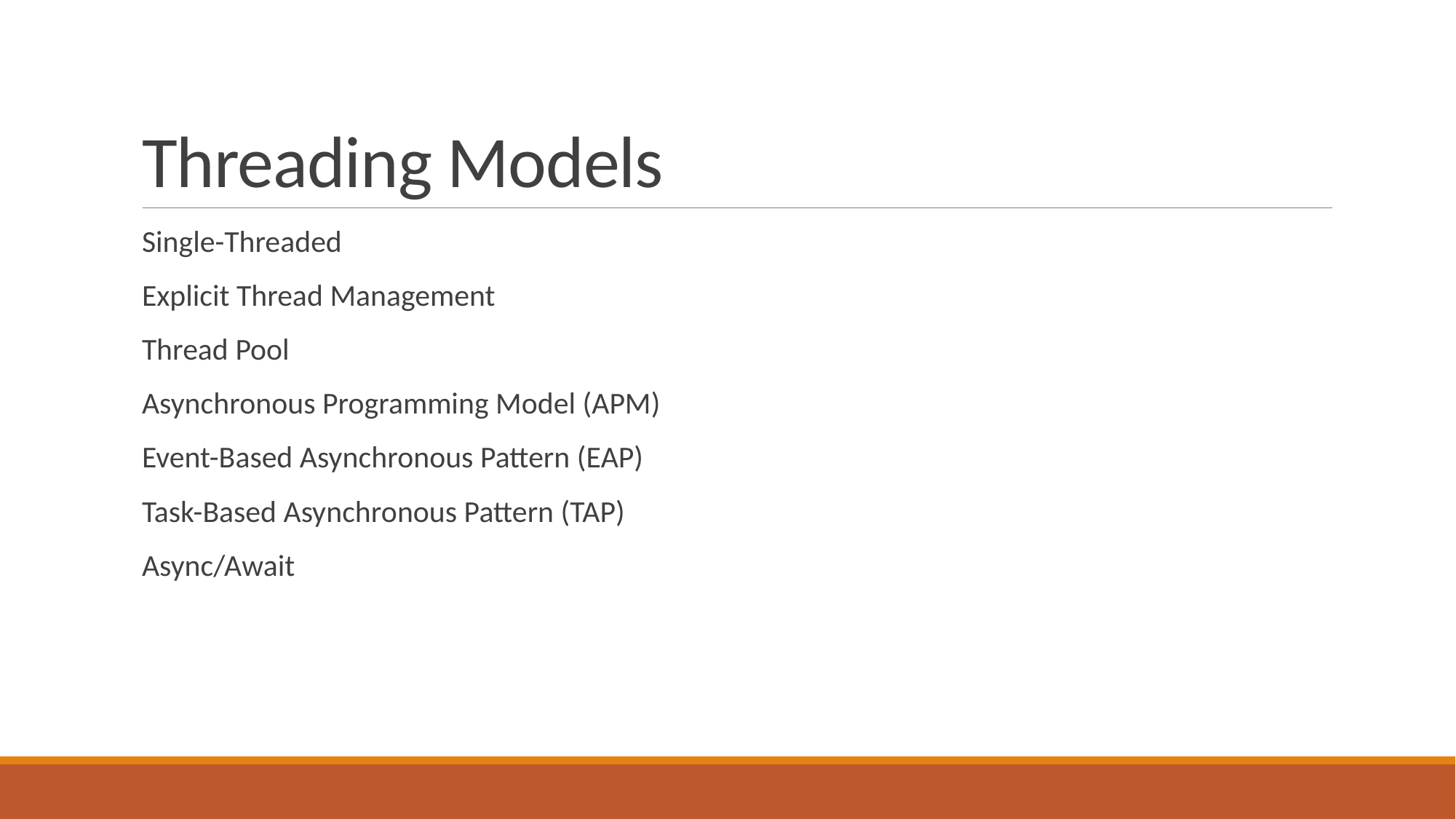

# Threading Models
Single-Threaded
Explicit Thread Management
Thread Pool
Asynchronous Programming Model (APM)
Event-Based Asynchronous Pattern (EAP)
Task-Based Asynchronous Pattern (TAP)
Async/Await